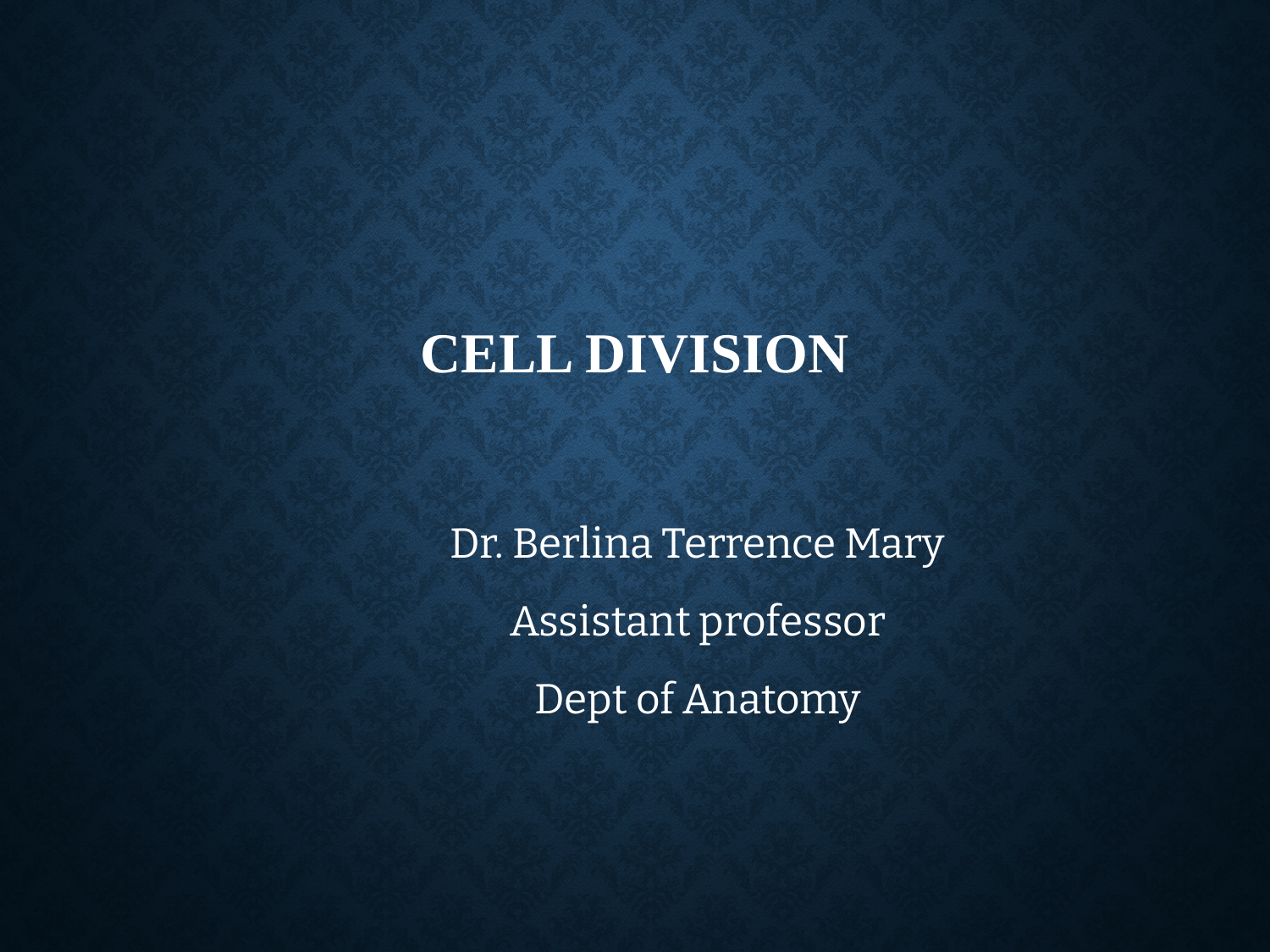

# CELL DIVISION
	Dr. Berlina Terrence Mary
		Assistant professor
		Dept of Anatomy